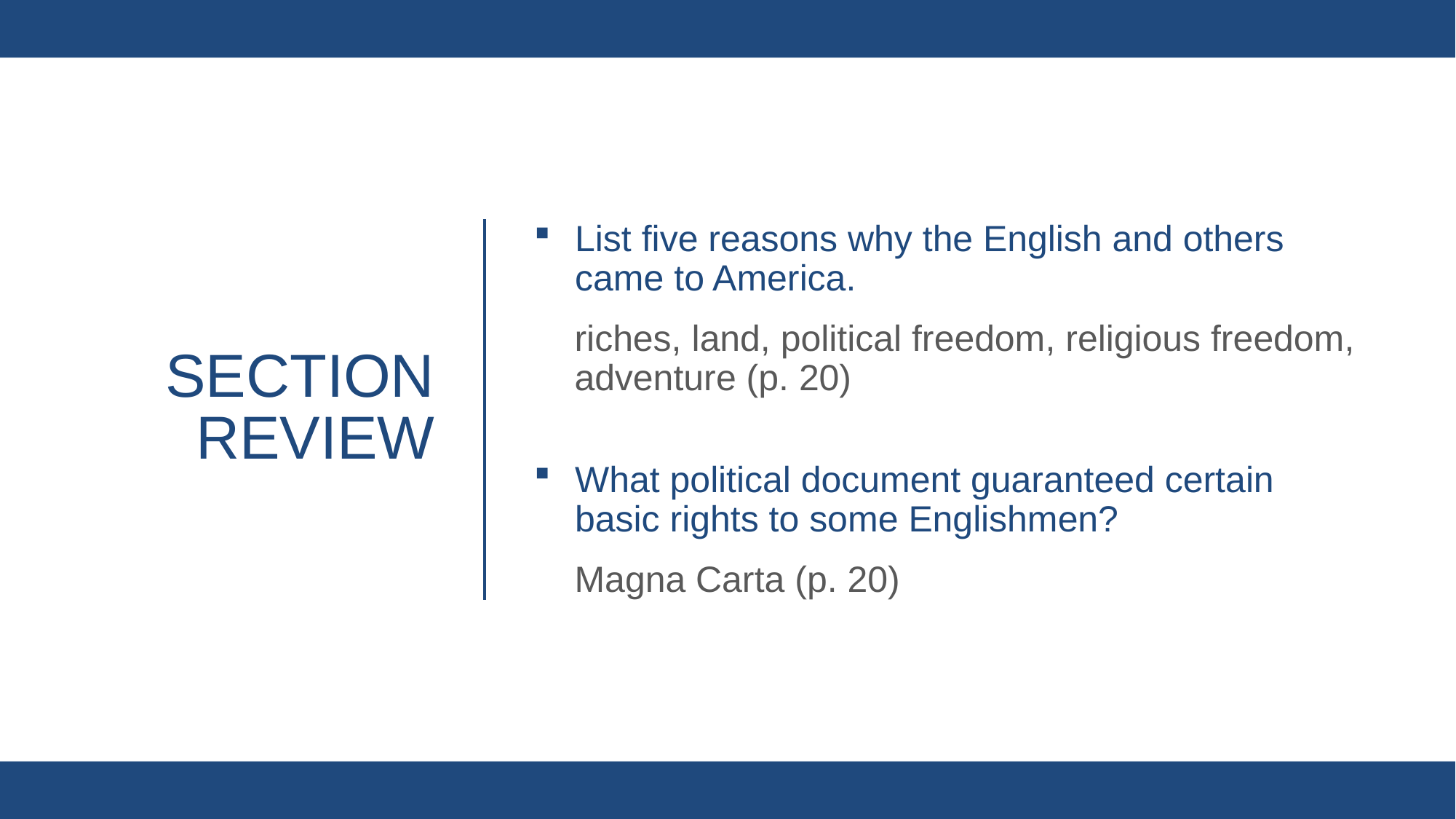

List five reasons why the English and others came to America.
riches, land, political freedom, religious freedom, adventure (p. 20)

What political document guaranteed certain basic rights to some Englishmen?
Magna Carta (p. 20)
# Section review